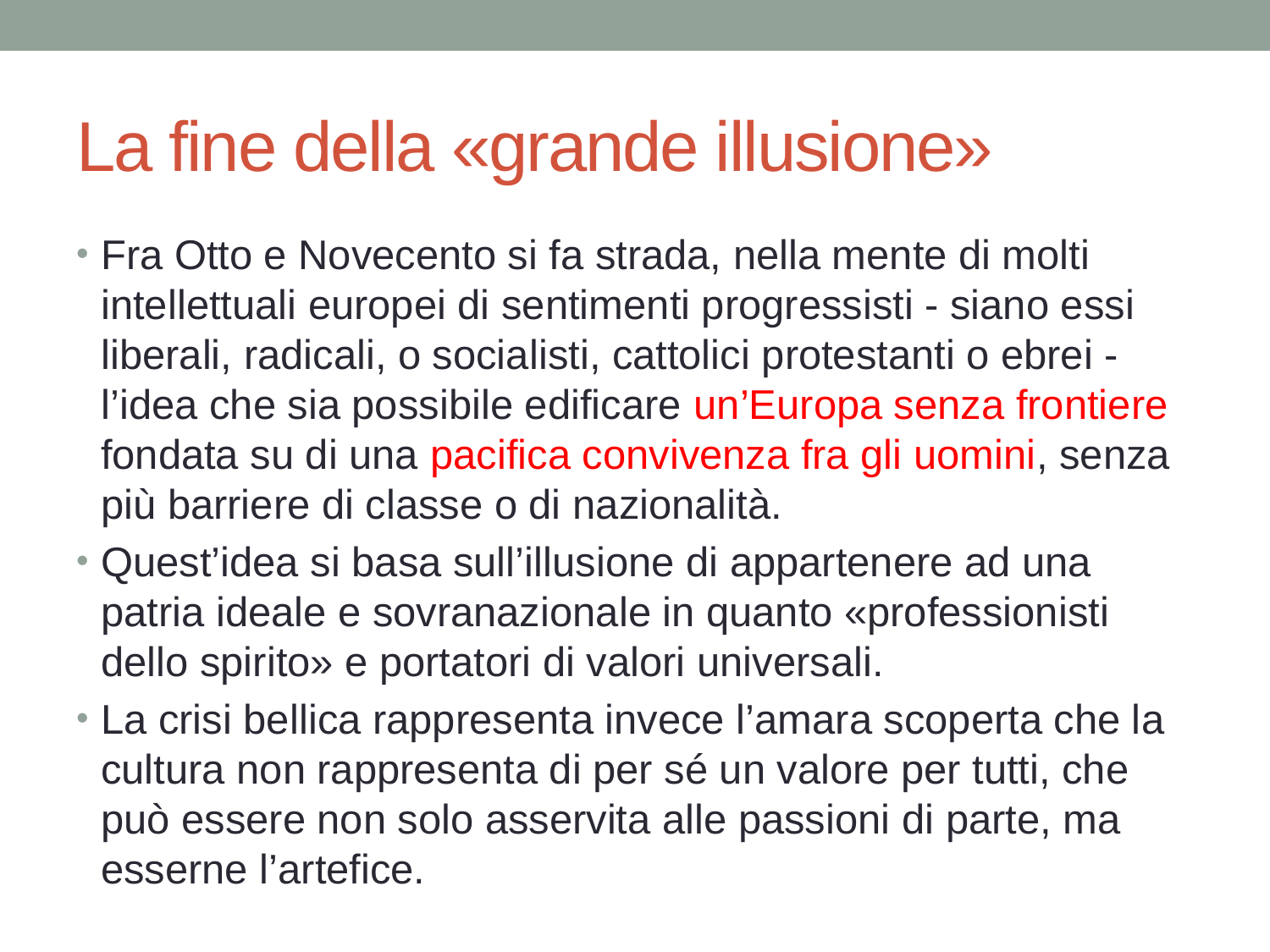

# La fine della «grande illusione»
Fra Otto e Novecento si fa strada, nella mente di molti intellettuali europei di sentimenti progressisti - siano essi liberali, radicali, o socialisti, cattolici protestanti o ebrei - l’idea che sia possibile edificare un’Europa senza frontiere fondata su di una pacifica convivenza fra gli uomini, senza più barriere di classe o di nazionalità.
Quest’idea si basa sull’illusione di appartenere ad una patria ideale e sovranazionale in quanto «professionisti dello spirito» e portatori di valori universali.
La crisi bellica rappresenta invece l’amara scoperta che la cultura non rappresenta di per sé un valore per tutti, che può essere non solo asservita alle passioni di parte, ma esserne l’artefice.